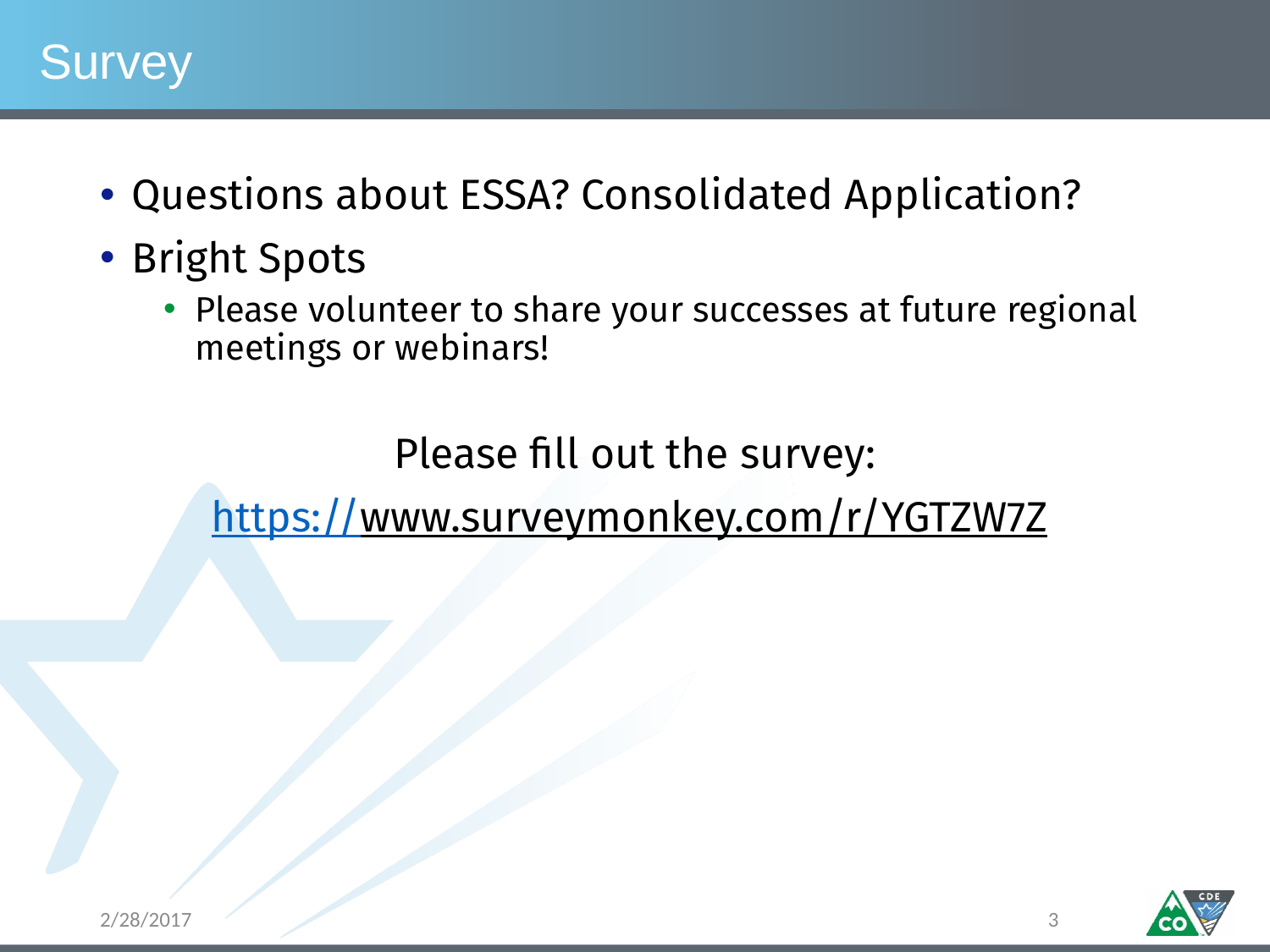

# Survey
Questions about ESSA? Consolidated Application?
Bright Spots
Please volunteer to share your successes at future regional meetings or webinars!

Please fill out the survey:
https://www.surveymonkey.com/r/YGTZW7Z